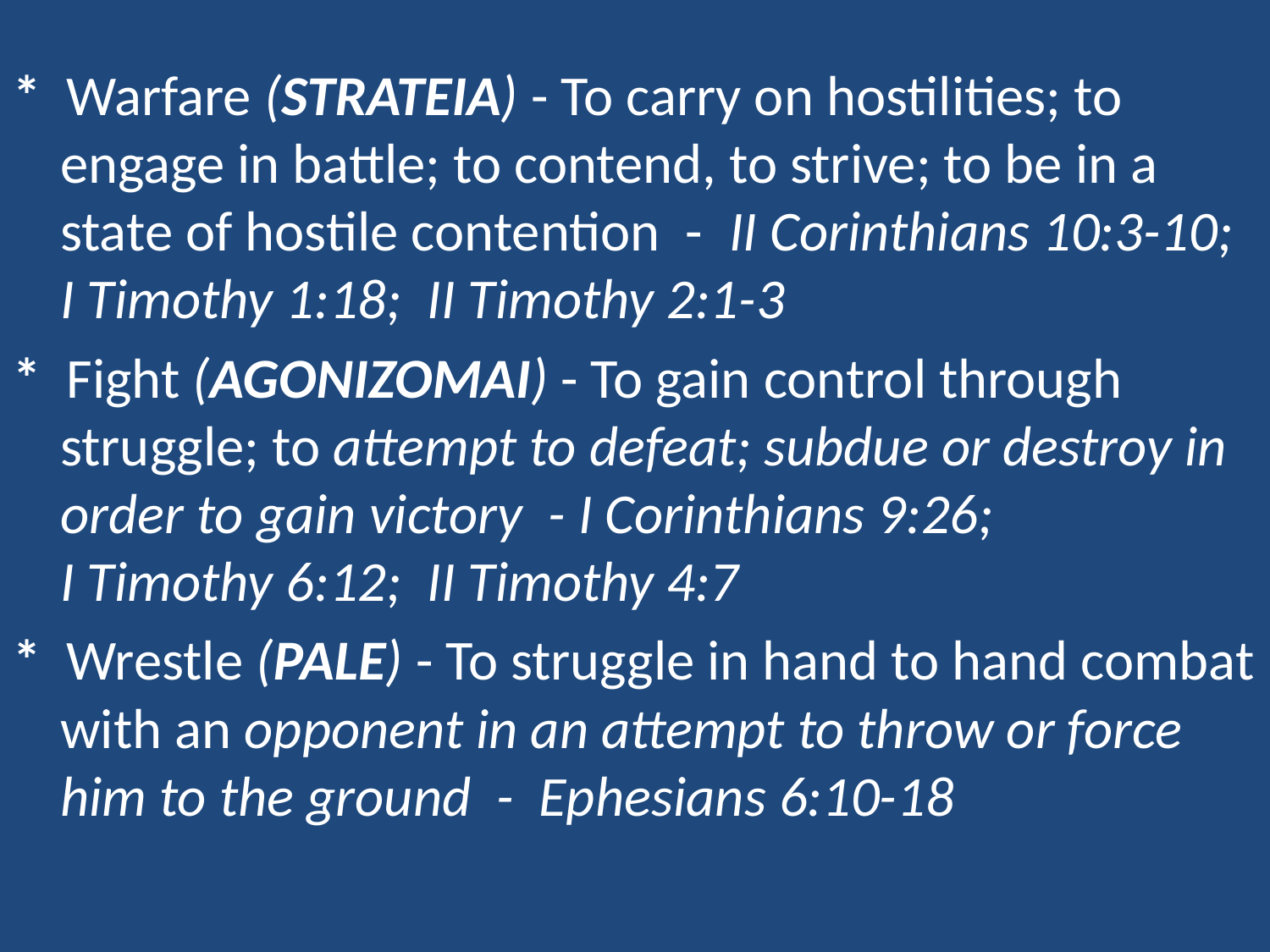

*  Warfare (strateia) - To carry on hostilities; to engage in battle; to contend, to strive; to be in a state of hostile contention  -  II Corinthians 10:3-10; I Timothy 1:18;  II Timothy 2:1-3
*  Fight (agonizomai) - To gain control through struggle; to attempt to defeat; subdue or destroy in order to gain victory  - I Corinthians 9:26;                     I Timothy 6:12;  II Timothy 4:7
*  Wrestle (pale) - To struggle in hand to hand combat with an opponent in an attempt to throw or force him to the ground  -  Ephesians 6:10-18